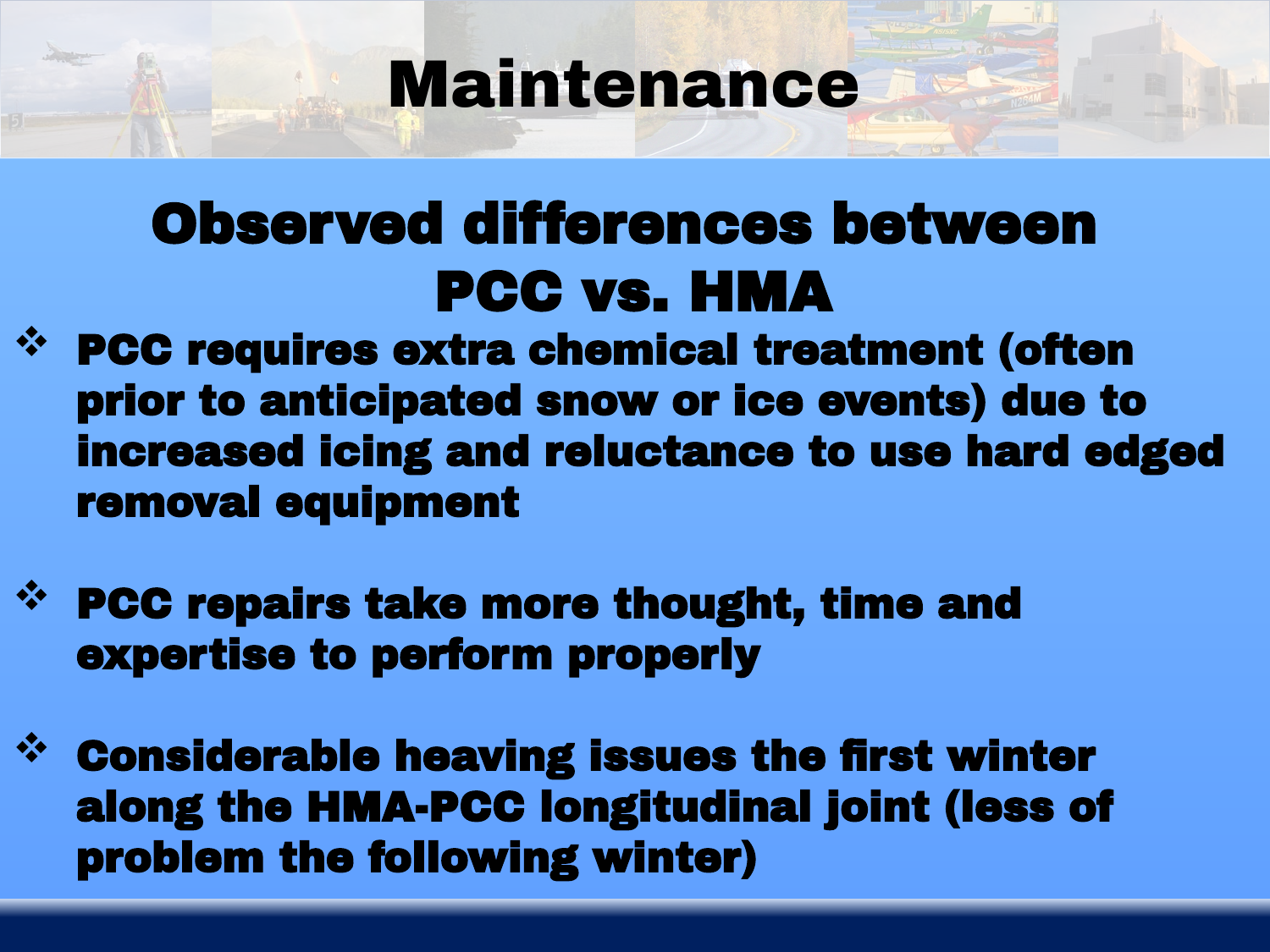

# Maintenance
Observed differences between
 PCC vs. HMA
PCC requires extra chemical treatment (often prior to anticipated snow or ice events) due to increased icing and reluctance to use hard edged removal equipment

PCC repairs take more thought, time and expertise to perform properly

Considerable heaving issues the first winter along the HMA-PCC longitudinal joint (less of  problem the following winter)